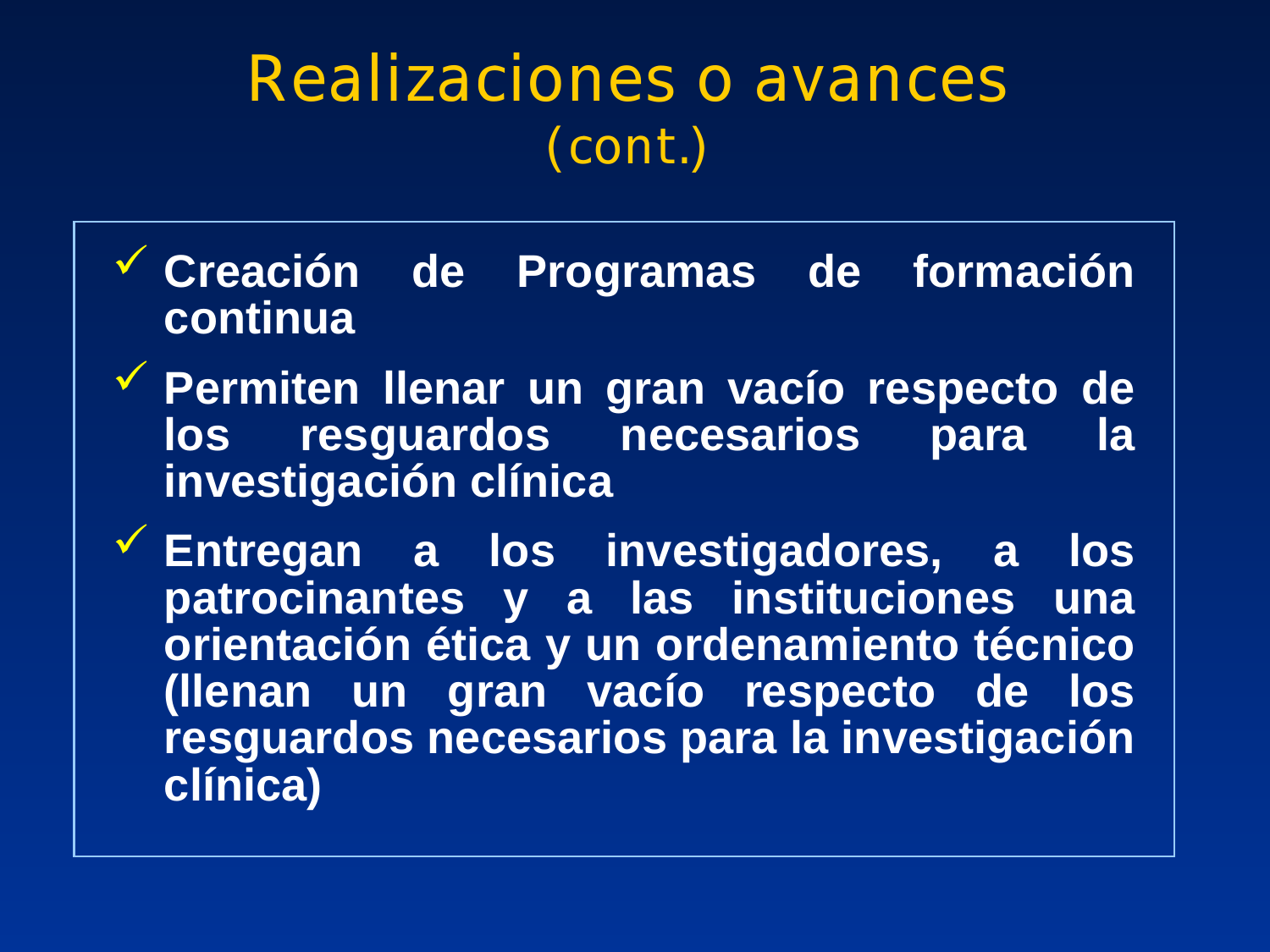

Realizaciones o avances
(cont.)
Creación de Programas de formación continua
Permiten llenar un gran vacío respecto de los resguardos necesarios para la investigación clínica
Entregan a los investigadores, a los patrocinantes y a las instituciones una orientación ética y un ordenamiento técnico (llenan un gran vacío respecto de los resguardos necesarios para la investigación clínica)